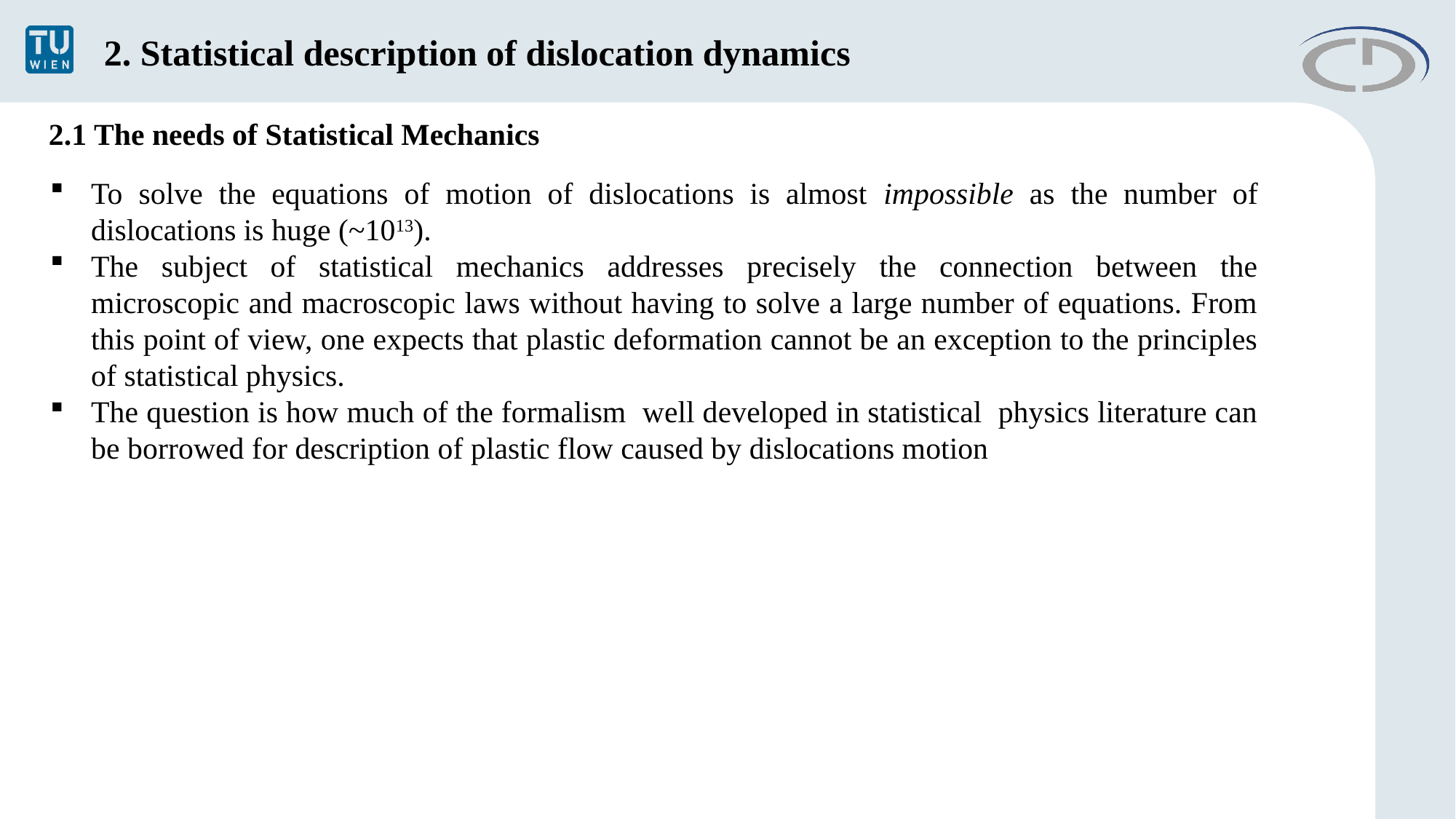

2. Statistical description of dislocation dynamics
2.1 The needs of Statistical Mechanics
To solve the equations of motion of dislocations is almost impossible as the number of dislocations is huge (~1013).
The subject of statistical mechanics addresses precisely the connection between the microscopic and macroscopic laws without having to solve a large number of equations. From this point of view, one expects that plastic deformation cannot be an exception to the principles of statistical physics.
The question is how much of the formalism  well developed in statistical  physics literature can be borrowed for description of plastic flow caused by dislocations motion